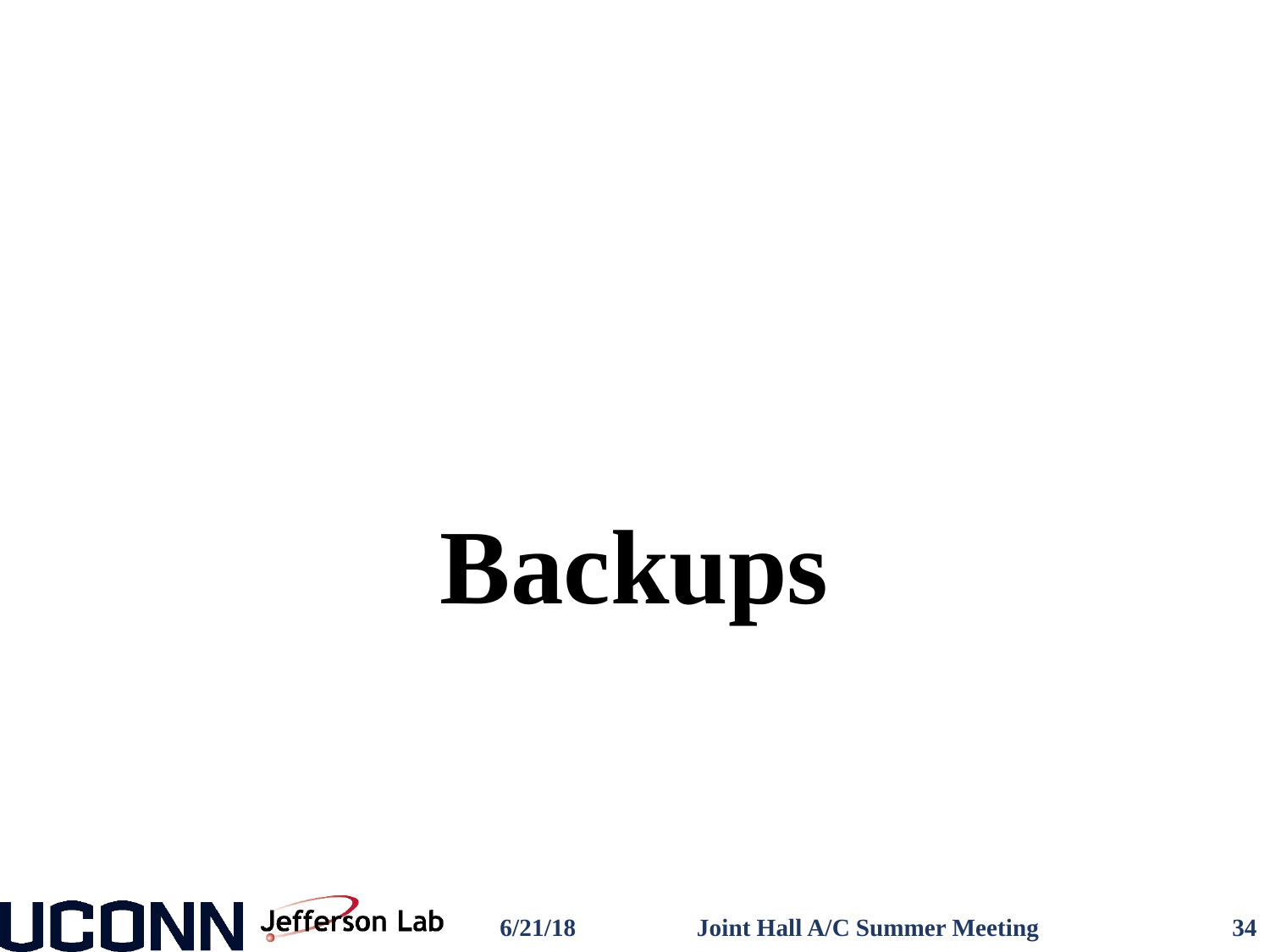

# Backups

6/21/18
Joint Hall A/C Summer Meeting
34